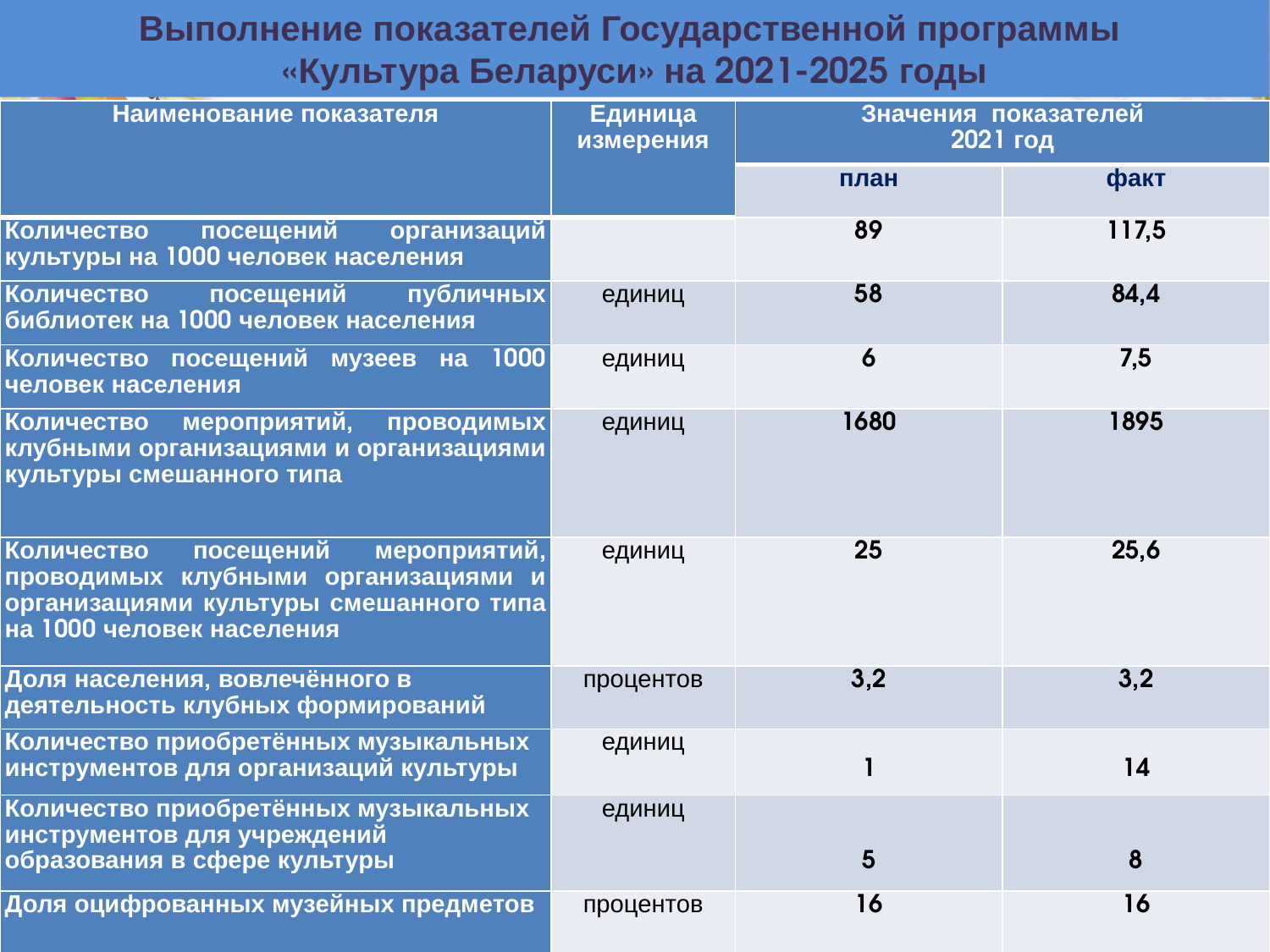

Выполнение показателей Государственной программы
«Культура Беларуси» на 2021-2025 годы
| Наименование показателя | Единица измерения | Значения показателей 2021 год |  |
| --- | --- | --- | --- |
|  |  | план | факт |
| Количество посещений организаций культуры на 1000 человек населения |  | 89 | 117,5 |
| Количество посещений публичных библиотек на 1000 человек населения | единиц | 58 | 84,4 |
| Количество посещений музеев на 1000 человек населения | единиц | 6 | 7,5 |
| Количество мероприятий, проводимых клубными организациями и организациями культуры смешанного типа | единиц | 1680 | 1895 |
| Количество посещений мероприятий, проводимых клубными организациями и организациями культуры смешанного типа на 1000 человек населения | единиц | 25 | 25,6 |
| Доля населения, вовлечённого в деятельность клубных формирований | процентов | 3,2 | 3,2 |
| Количество приобретённых музыкальных инструментов для организаций культуры | единиц | 1 | 14 |
| Количество приобретённых музыкальных инструментов для учреждений образования в сфере культуры | единиц | 5 | 8 |
| Доля оцифрованных музейных предметов | процентов | 16 | 16 |